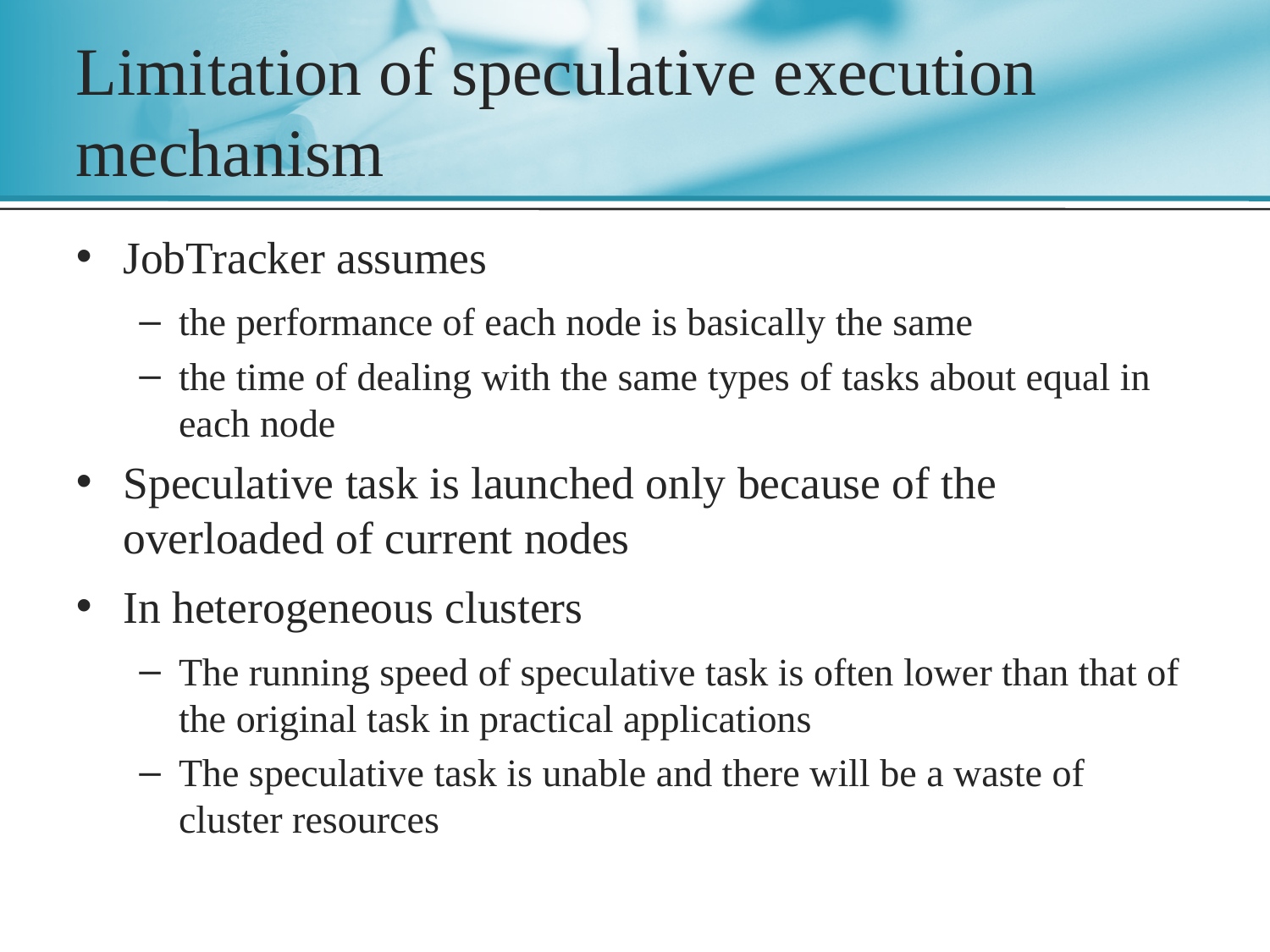

# Limitation of speculative execution mechanism
JobTracker assumes
the performance of each node is basically the same
the time of dealing with the same types of tasks about equal in each node
Speculative task is launched only because of the overloaded of current nodes
In heterogeneous clusters
The running speed of speculative task is often lower than that of the original task in practical applications
The speculative task is unable and there will be a waste of cluster resources